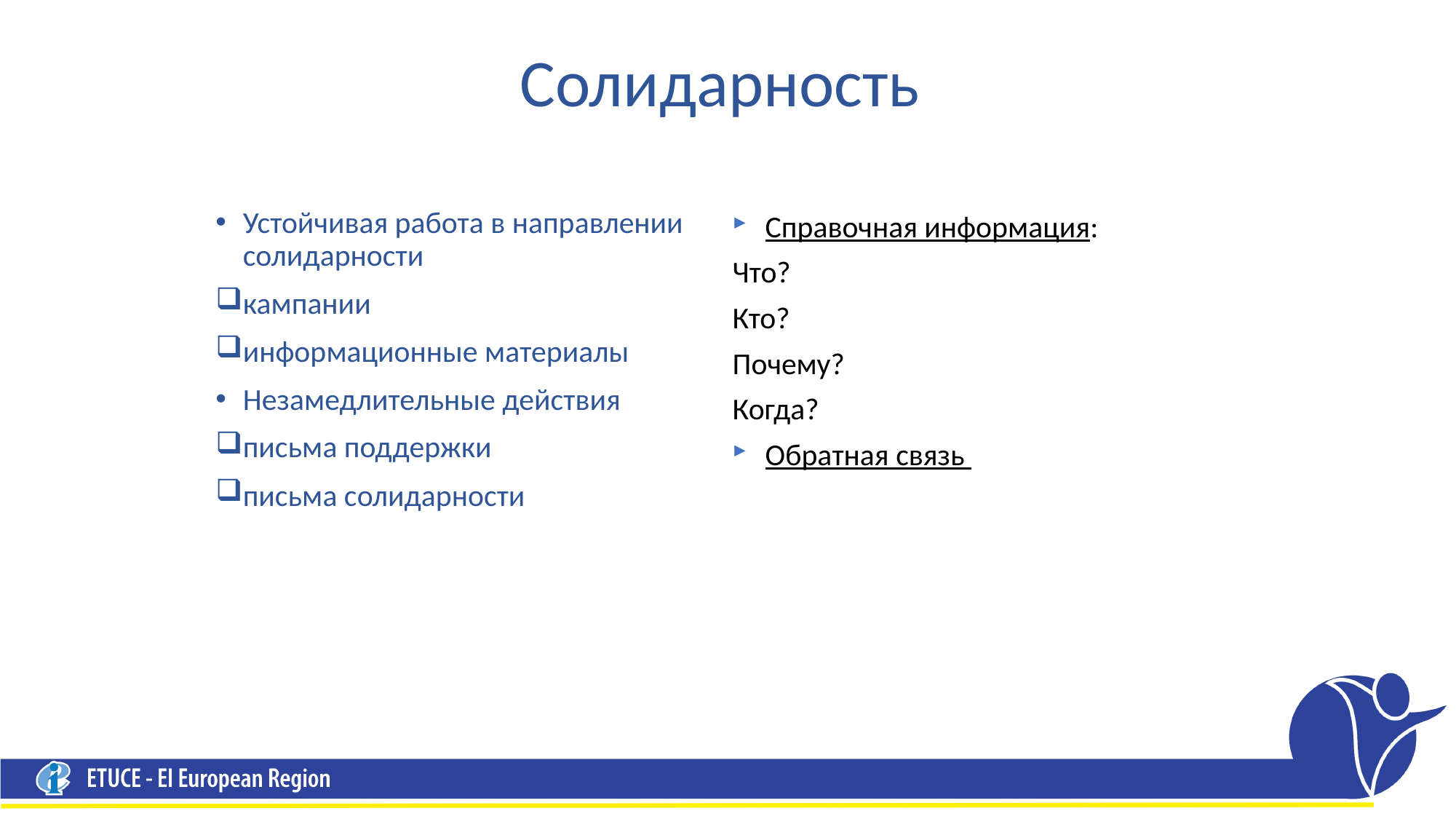

# Солидарность
Устойчивая работа в направлении солидарности
кампании
информационные материалы
Незамедлительные действия
письма поддержки
письма солидарности

Справочная информация:
Что?
Кто?
Почему?
Когда?
Обратная связь